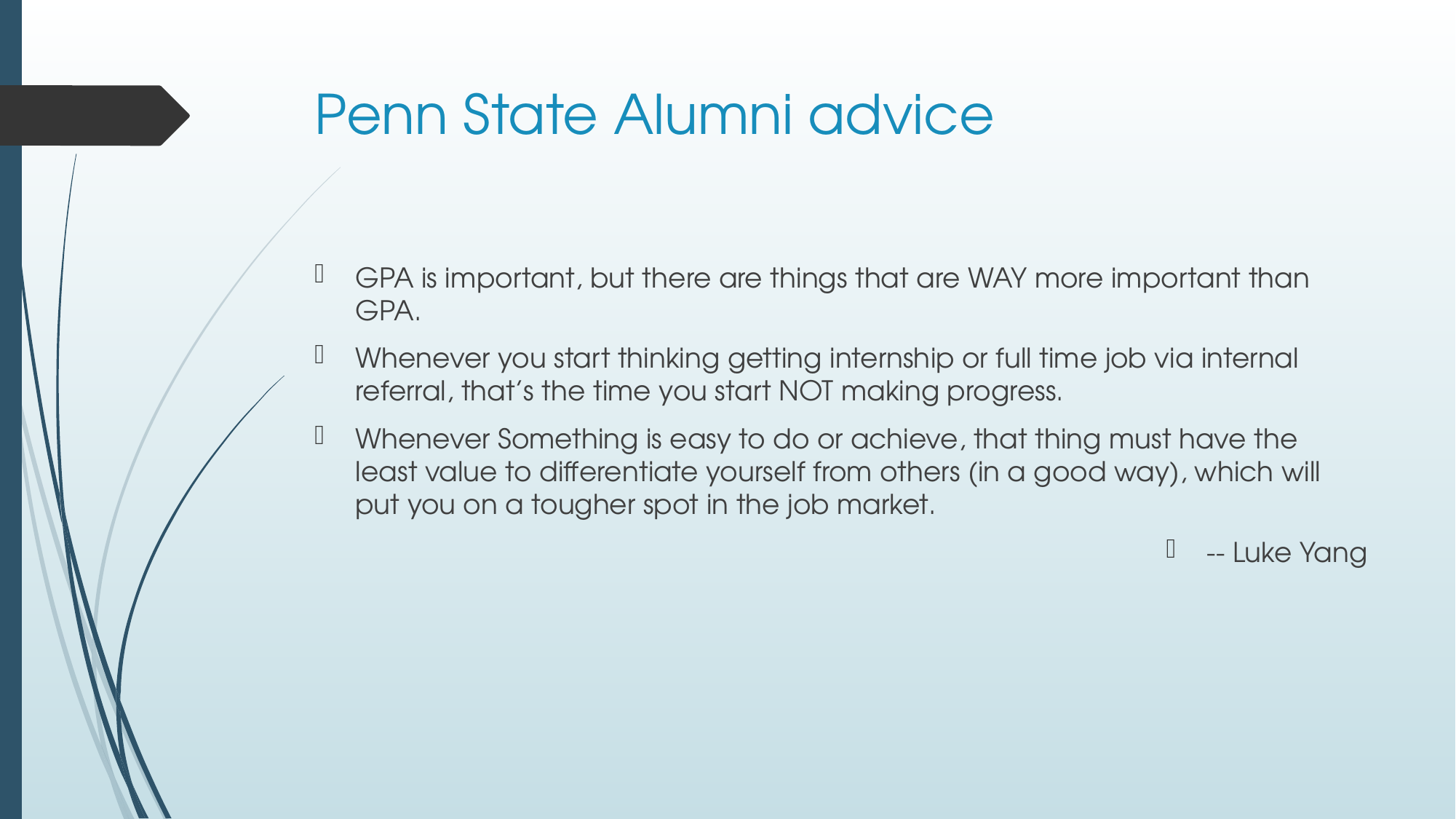

# Penn State Alumni advice
GPA is important, but there are things that are WAY more important than GPA.
Whenever you start thinking getting internship or full time job via internal referral, that’s the time you start NOT making progress.
Whenever Something is easy to do or achieve, that thing must have the least value to differentiate yourself from others (in a good way), which will put you on a tougher spot in the job market.
-- Luke Yang